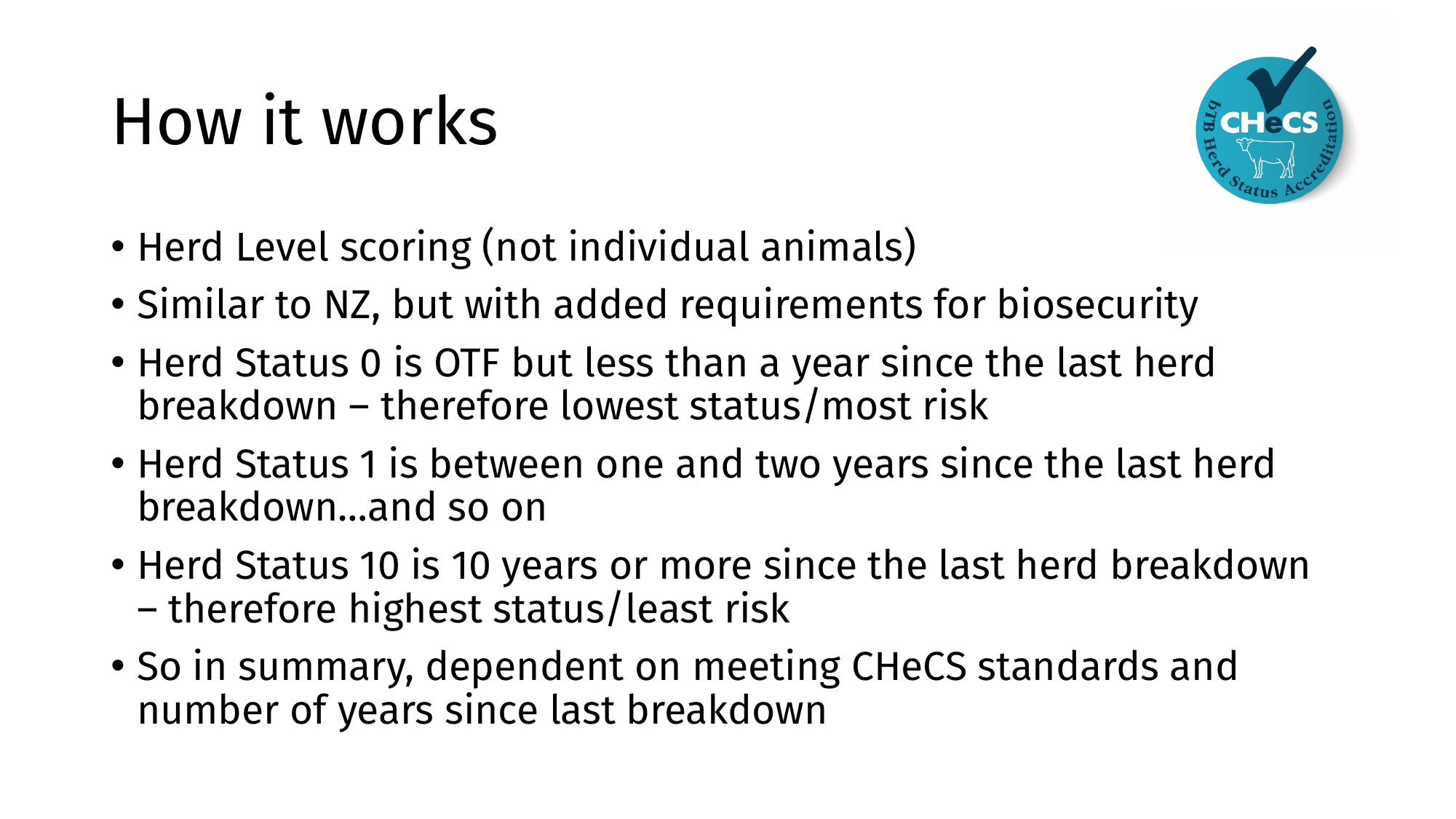

# How it works
Herd Level scoring (not individual animals)
Similar to NZ, but with added requirements for biosecurity
Herd Status 0 is OTF but less than a year since the last herd breakdown – therefore lowest status/most risk
Herd Status 1 is between one and two years since the last herd breakdown…and so on
Herd Status 10 is 10 years or more since the last herd breakdown – therefore highest status/least risk
So in summary, dependent on meeting CHeCS standards and number of years since last breakdown